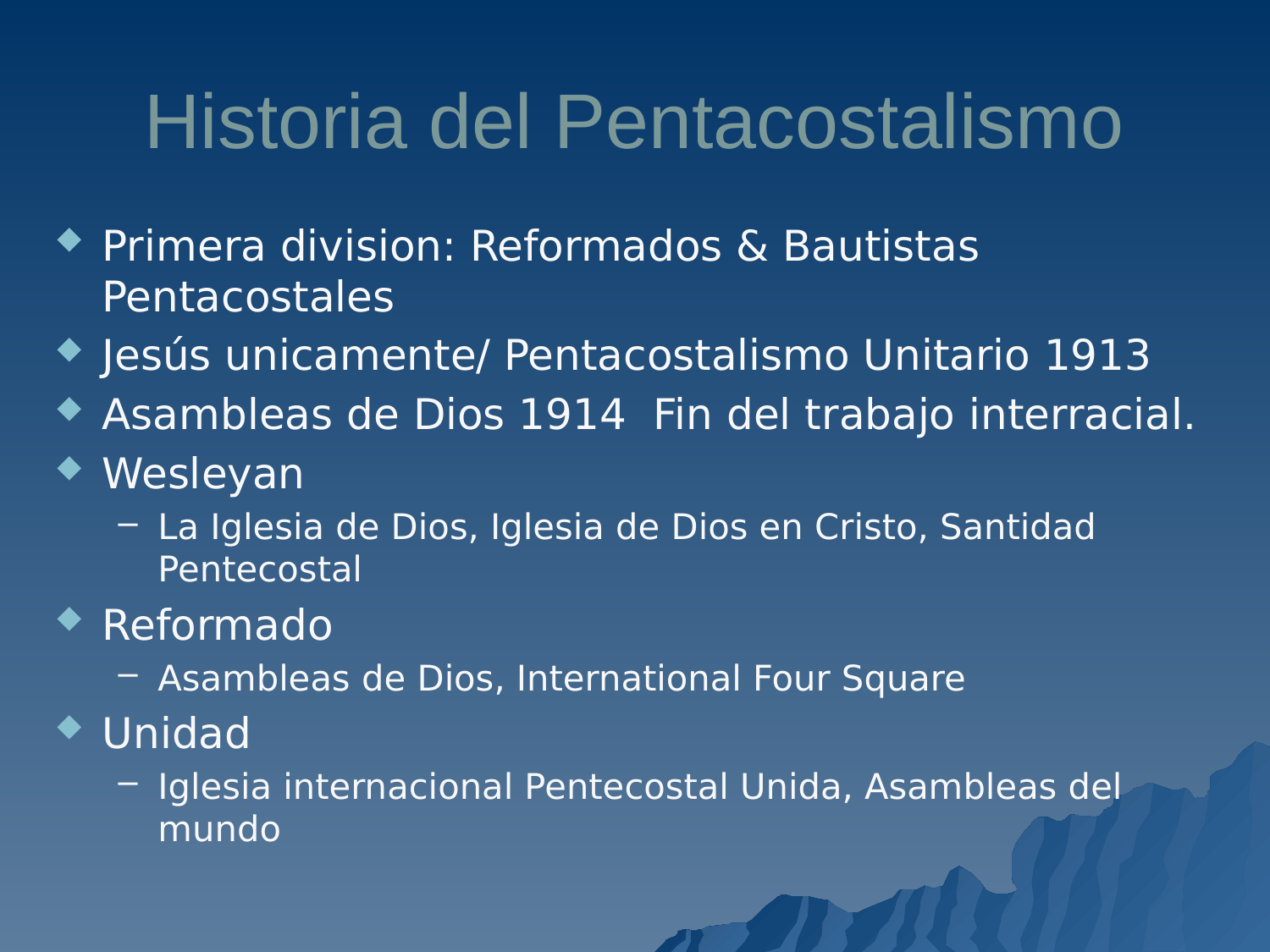

# Historia del Pentacostalismo
Primera division: Reformados & Bautistas Pentacostales
Jesús unicamente/ Pentacostalismo Unitario 1913
Asambleas de Dios 1914  Fin del trabajo interracial.
Wesleyan
La Iglesia de Dios, Iglesia de Dios en Cristo, Santidad Pentecostal
Reformado
Asambleas de Dios, International Four Square
Unidad
Iglesia internacional Pentecostal Unida, Asambleas del mundo